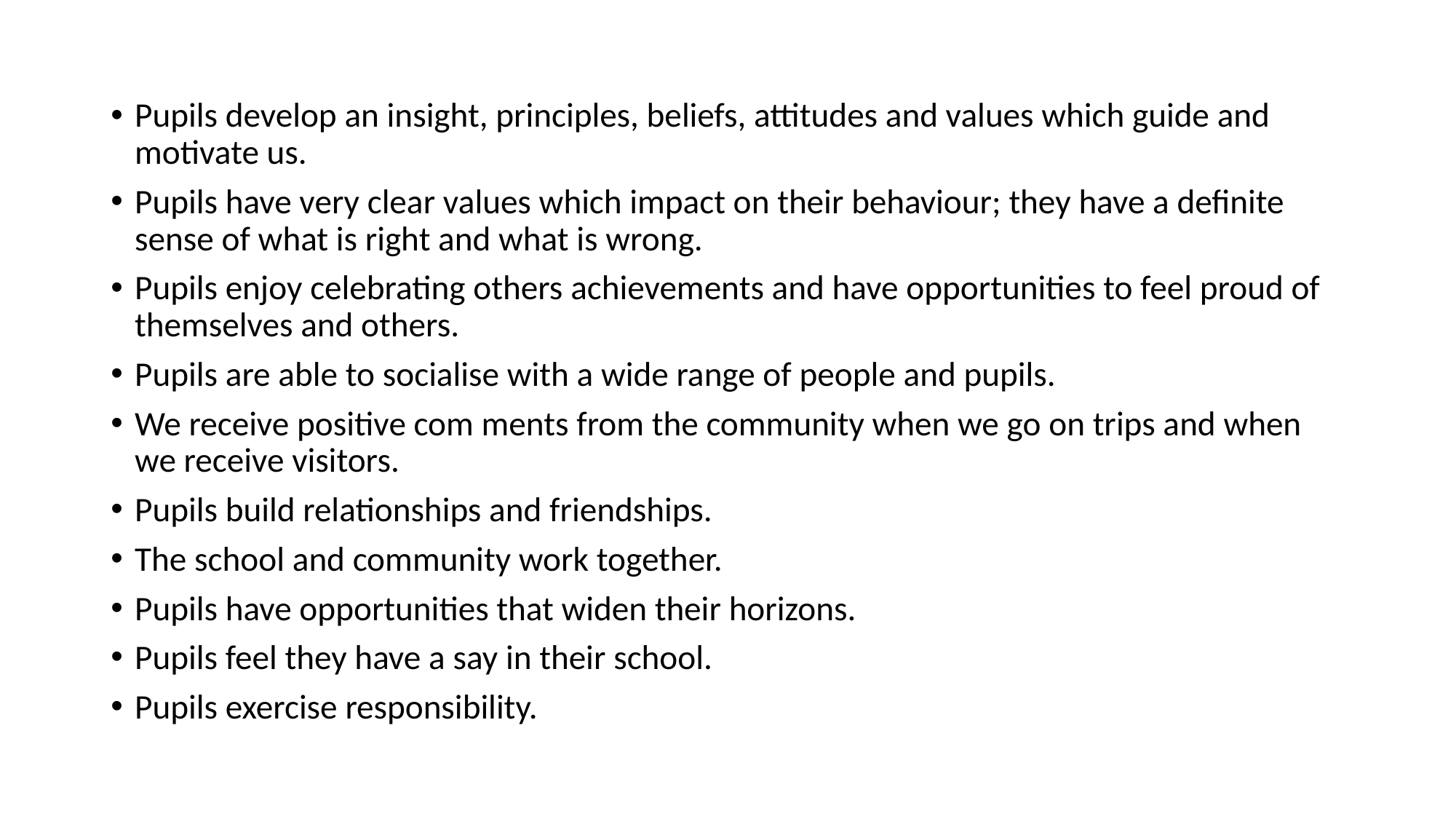

Pupils develop an insight, principles, beliefs, attitudes and values which guide and motivate us.
Pupils have very clear values which impact on their behaviour; they have a definite sense of what is right and what is wrong.
Pupils enjoy celebrating others achievements and have opportunities to feel proud of themselves and others.
Pupils are able to socialise with a wide range of people and pupils.
We receive positive com ments from the community when we go on trips and when we receive visitors.
Pupils build relationships and friendships.
The school and community work together.
Pupils have opportunities that widen their horizons.
Pupils feel they have a say in their school.
Pupils exercise responsibility.